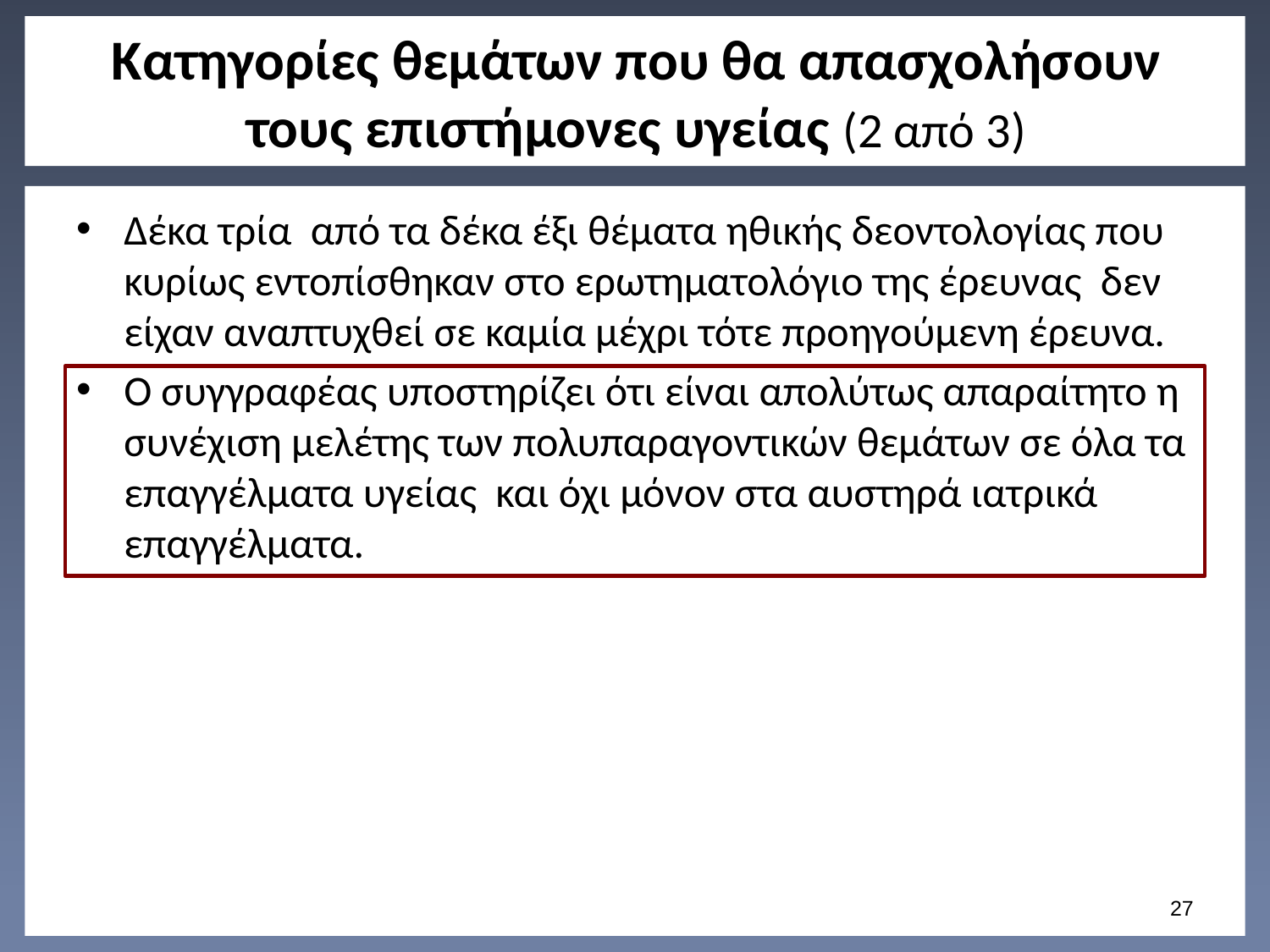

# Κατηγορίες θεμάτων που θα απασχολήσουν τους επιστήμονες υγείας (2 από 3)
Δέκα τρία  από τα δέκα έξι θέματα ηθικής δεοντολογίας που κυρίως εντοπίσθηκαν στο ερωτηματολόγιο της έρευνας  δεν είχαν αναπτυχθεί σε καμία μέχρι τότε προηγούμενη έρευνα.
Ο συγγραφέας υποστηρίζει ότι είναι απολύτως απαραίτητο η συνέχιση μελέτης των πολυπαραγοντικών θεμάτων σε όλα τα επαγγέλματα υγείας  και όχι μόνον στα αυστηρά ιατρικά επαγγέλματα.

27